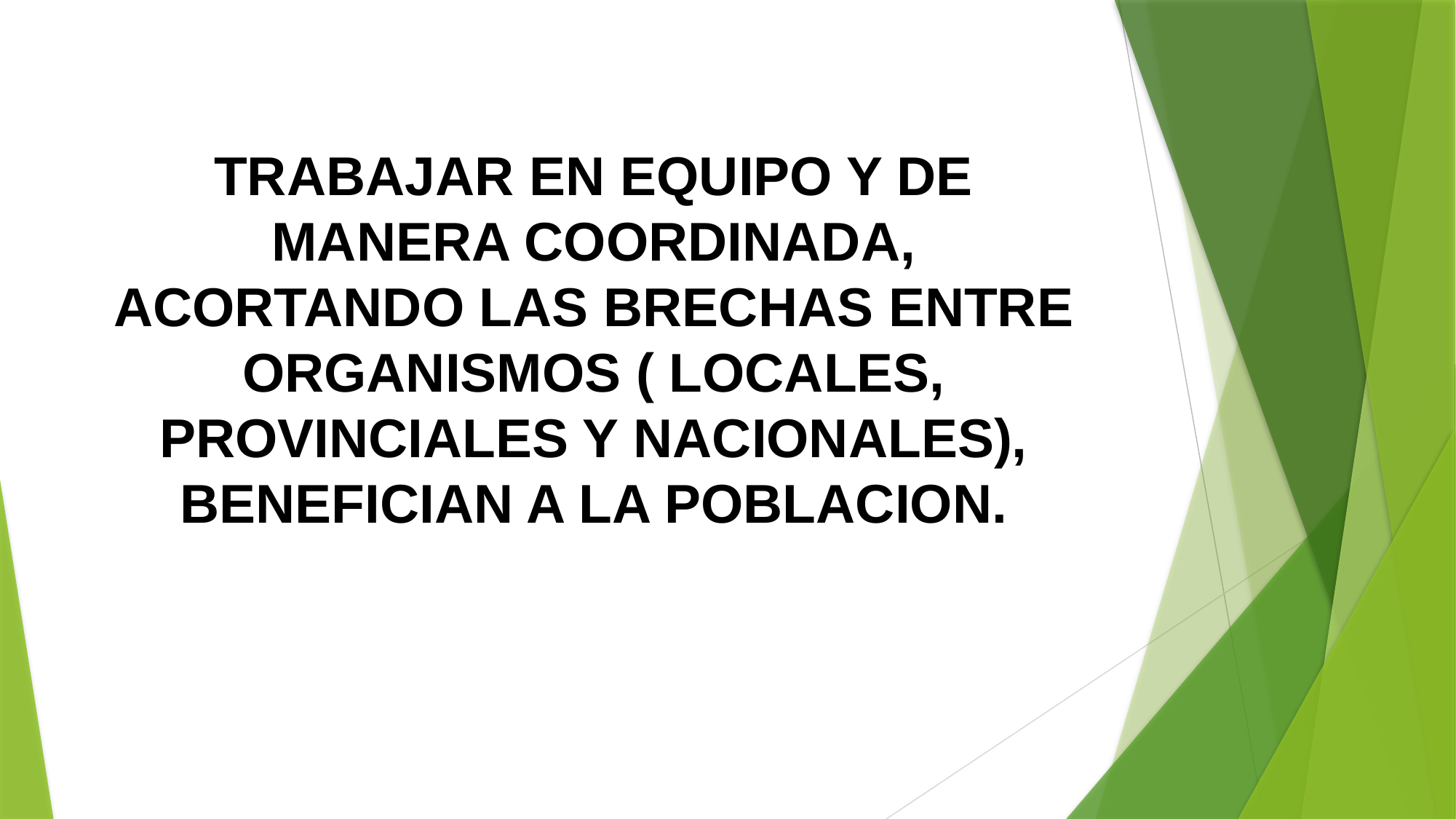

# TRABAJAR EN EQUIPO Y DE MANERA COORDINADA, ACORTANDO LAS BRECHAS ENTRE ORGANISMOS ( LOCALES, PROVINCIALES Y NACIONALES), BENEFICIAN A LA POBLACION.